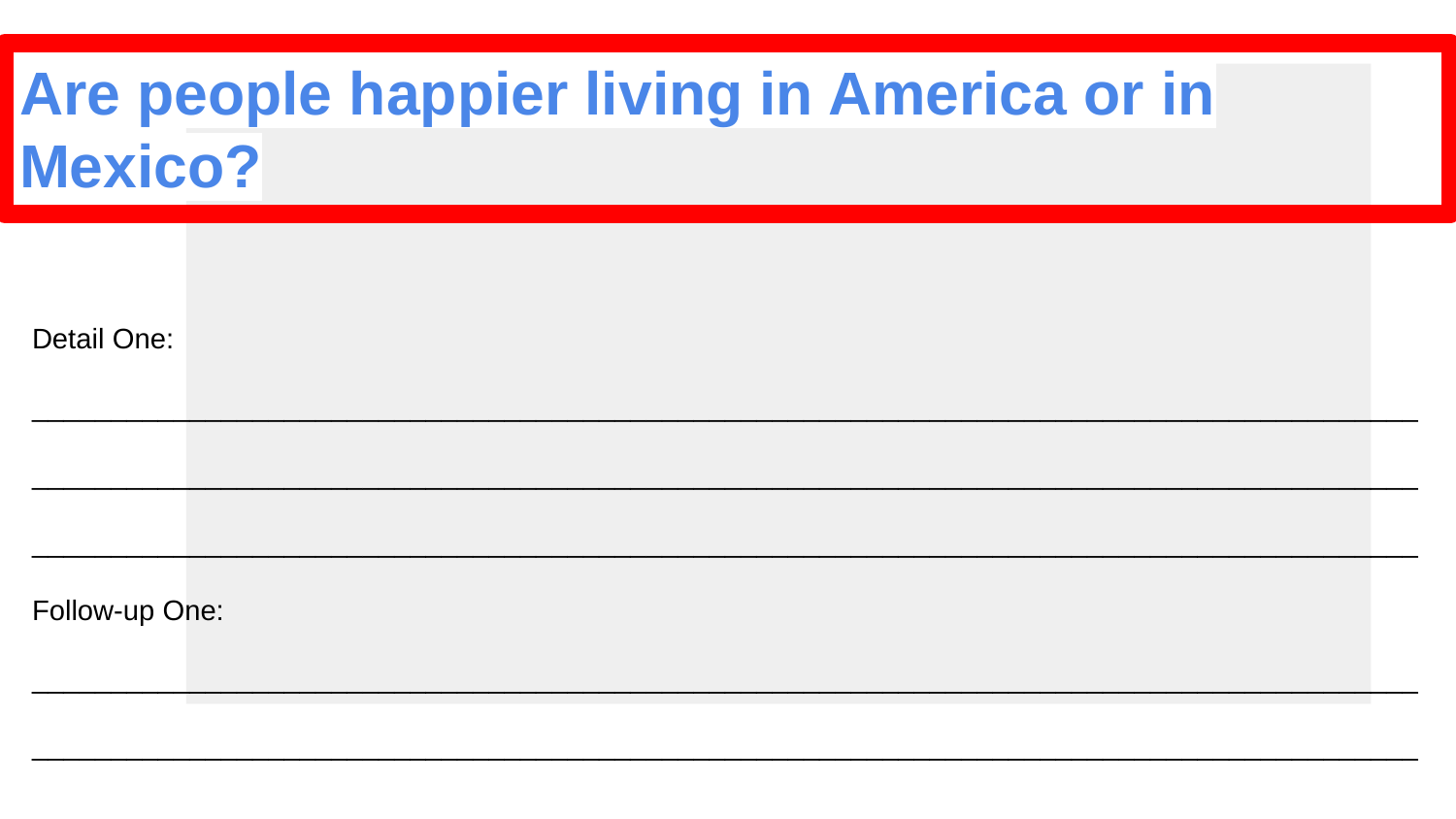

# Are people happier living in America or in Mexico?
Detail One: ________________________________________________________________________________________________________________________________________________________________________________________________________________________________________________________________________

Follow-up One:
________________________________________________________________________________________________________________________________________________________________________________________________________________________________________________________________________